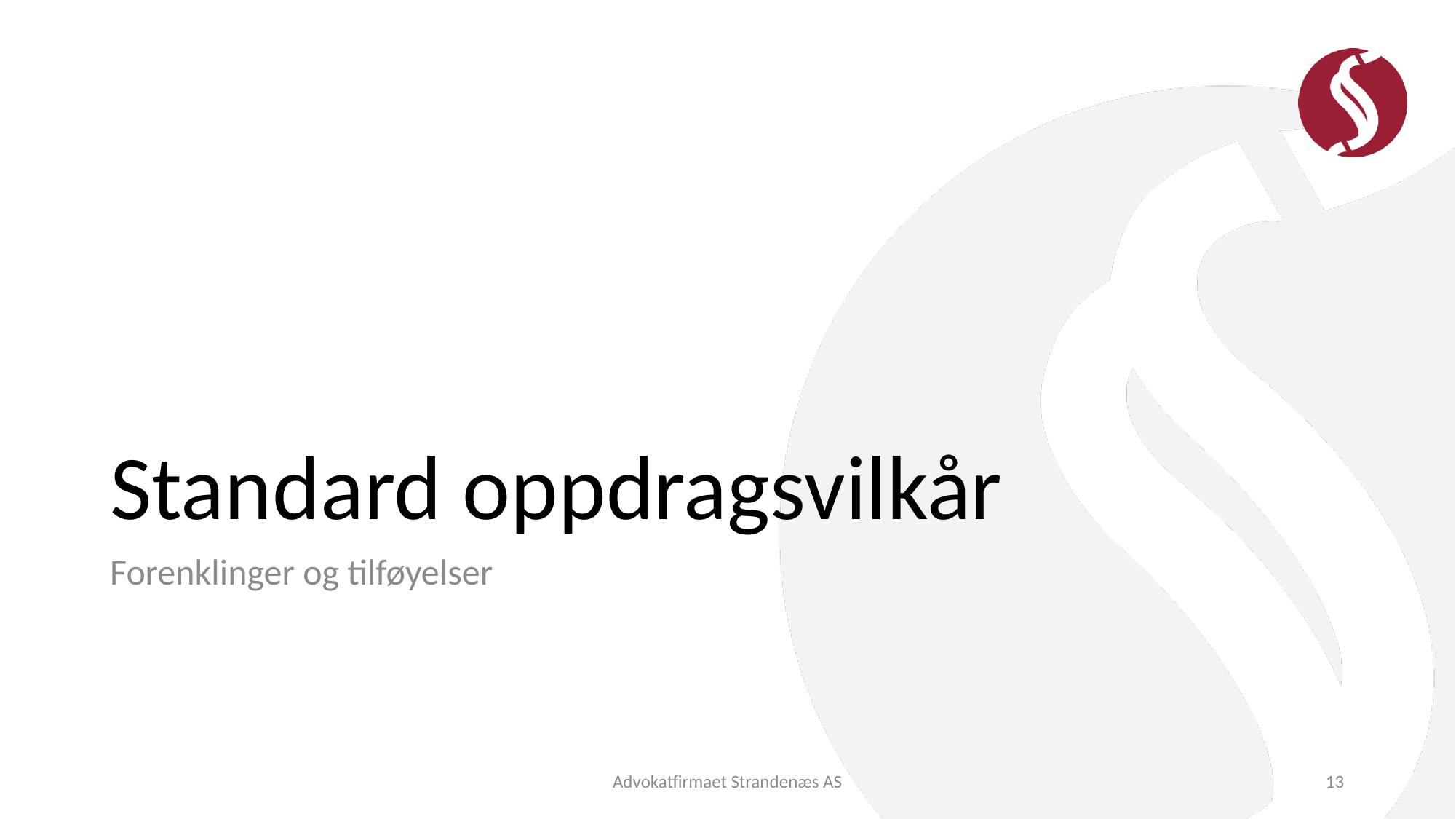

# Standard oppdragsvilkår
Forenklinger og tilføyelser
Advokatfirmaet Strandenæs AS
13